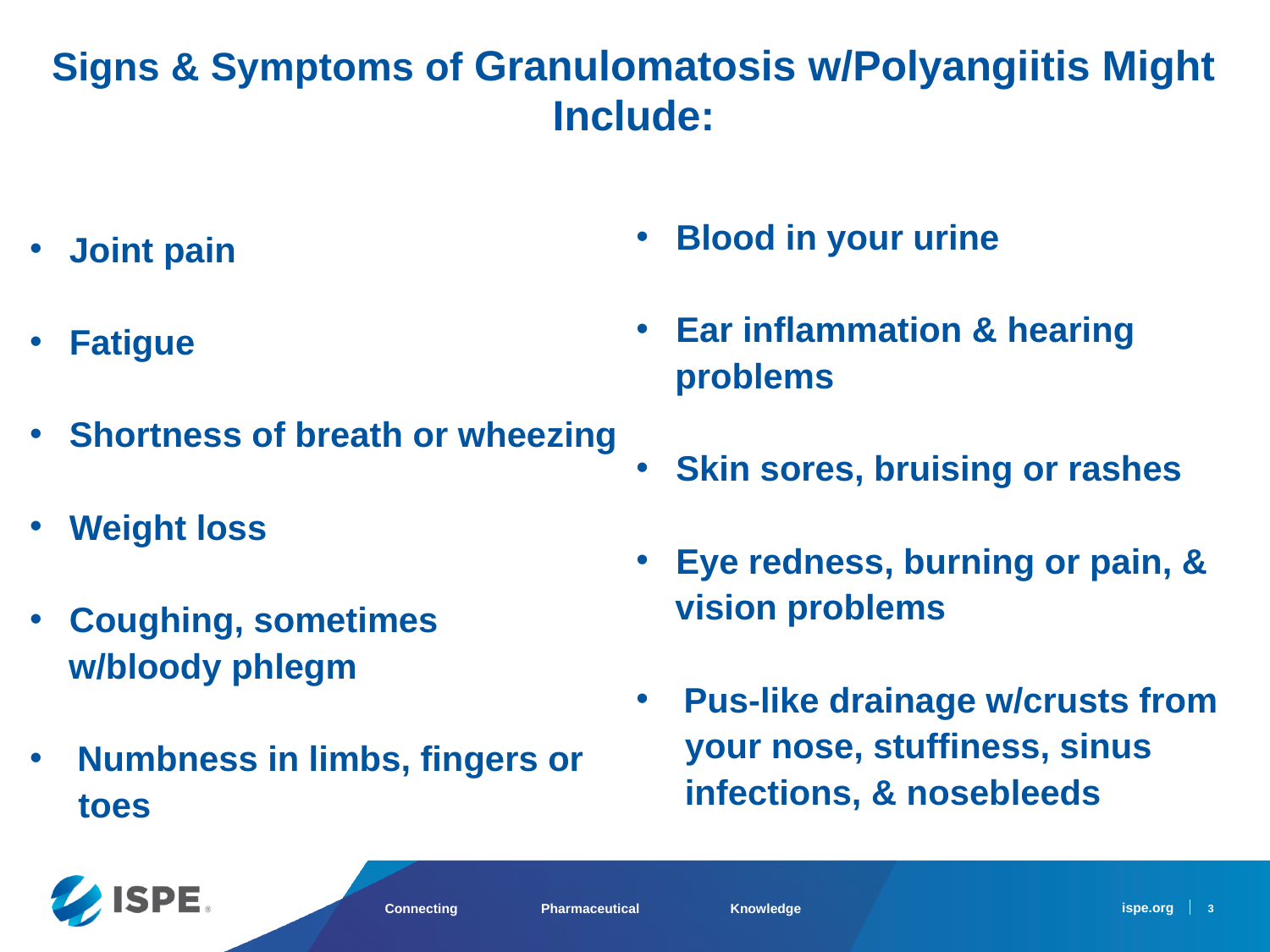

Signs & Symptoms of Granulomatosis w/Polyangiitis Might
Include:

Blood in your urine

Ear inflammation & hearing
    problems

Skin sores, bruising or rashes

Eye redness, burning or pain, &
    vision problems

Pus-like drainage w/crusts from
     your nose, stuffiness, sinus
     infections, & nosebleeds

Joint pain

Fatigue

Shortness of breath or wheezing

Weight loss

Coughing, sometimes
    w/bloody phlegm

Numbness in limbs, fingers or
     toes
3